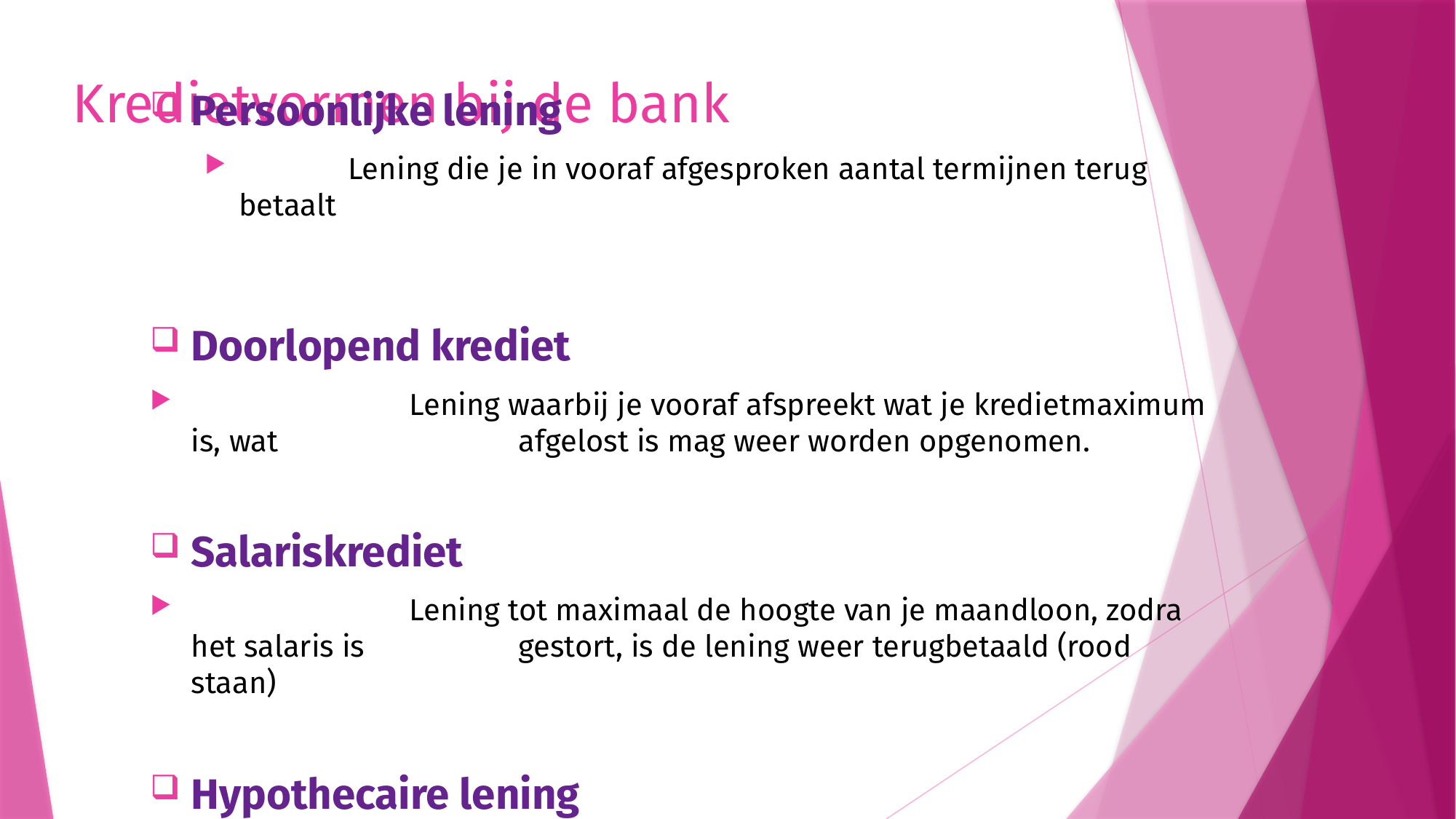

# Kredietvormen bij de bank
Persoonlijke lening
	Lening die je in vooraf afgesproken aantal termijnen terug betaalt

Doorlopend krediet
		Lening waarbij je vooraf afspreekt wat je kredietmaximum is, wat 			afgelost is mag weer worden opgenomen.

Salariskrediet
		Lening tot maximaal de hoogte van je maandloon, zodra het salaris is 		gestort, is de lening weer terugbetaald (rood staan)

Hypothecaire lening
		Langlopende geldlening (30 jaar) voor de aankoop van een huis